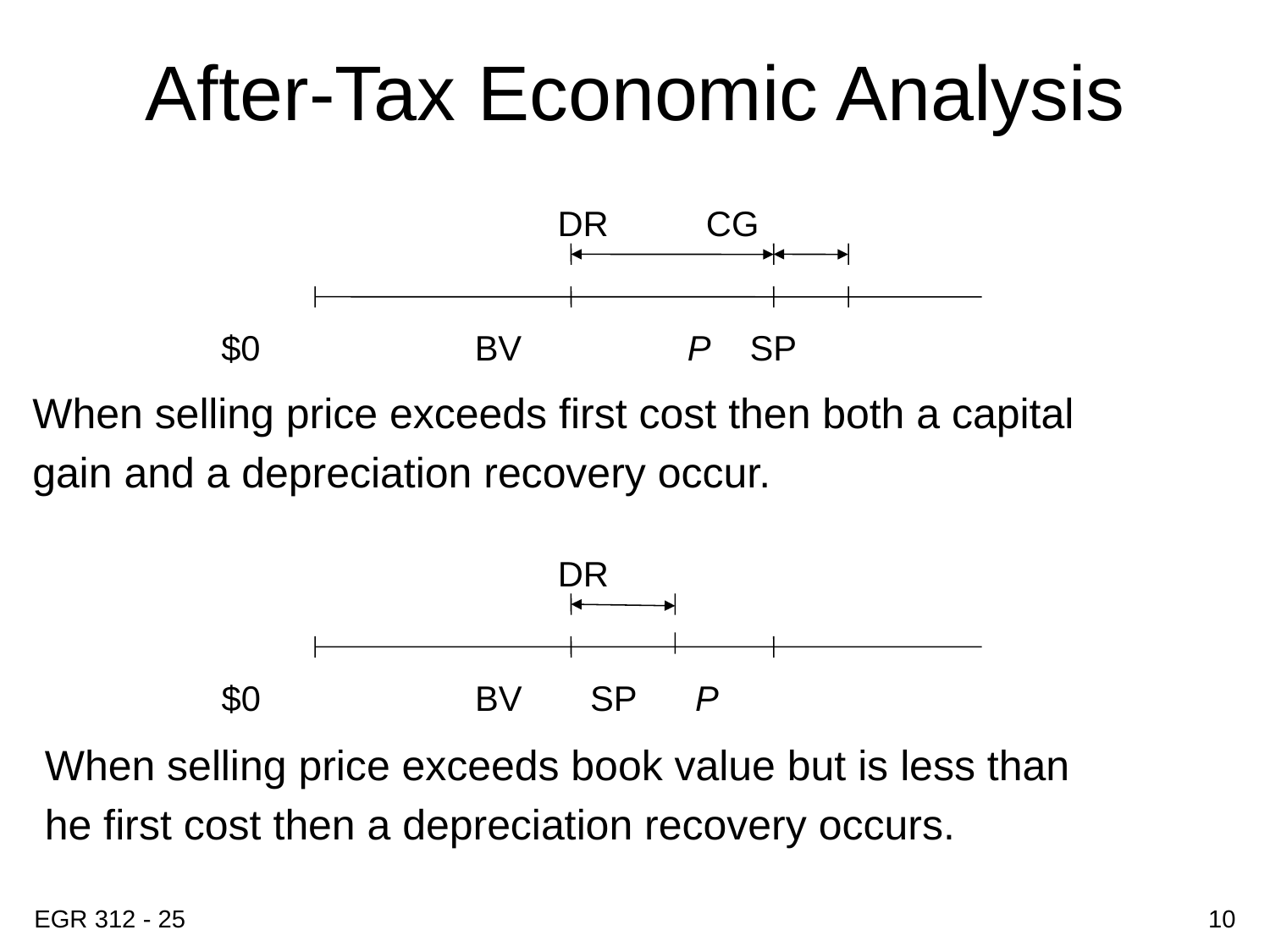

# After-Tax Economic Analysis
DR          CG

$0                      BV                 P    SP
When selling price exceeds first cost then both a capital
gain and a depreciation recovery occur.

DR

$0                      BV       SP      P
When selling price exceeds book value but is less than
he first cost then a depreciation recovery occurs.

EGR 312 - 25
10